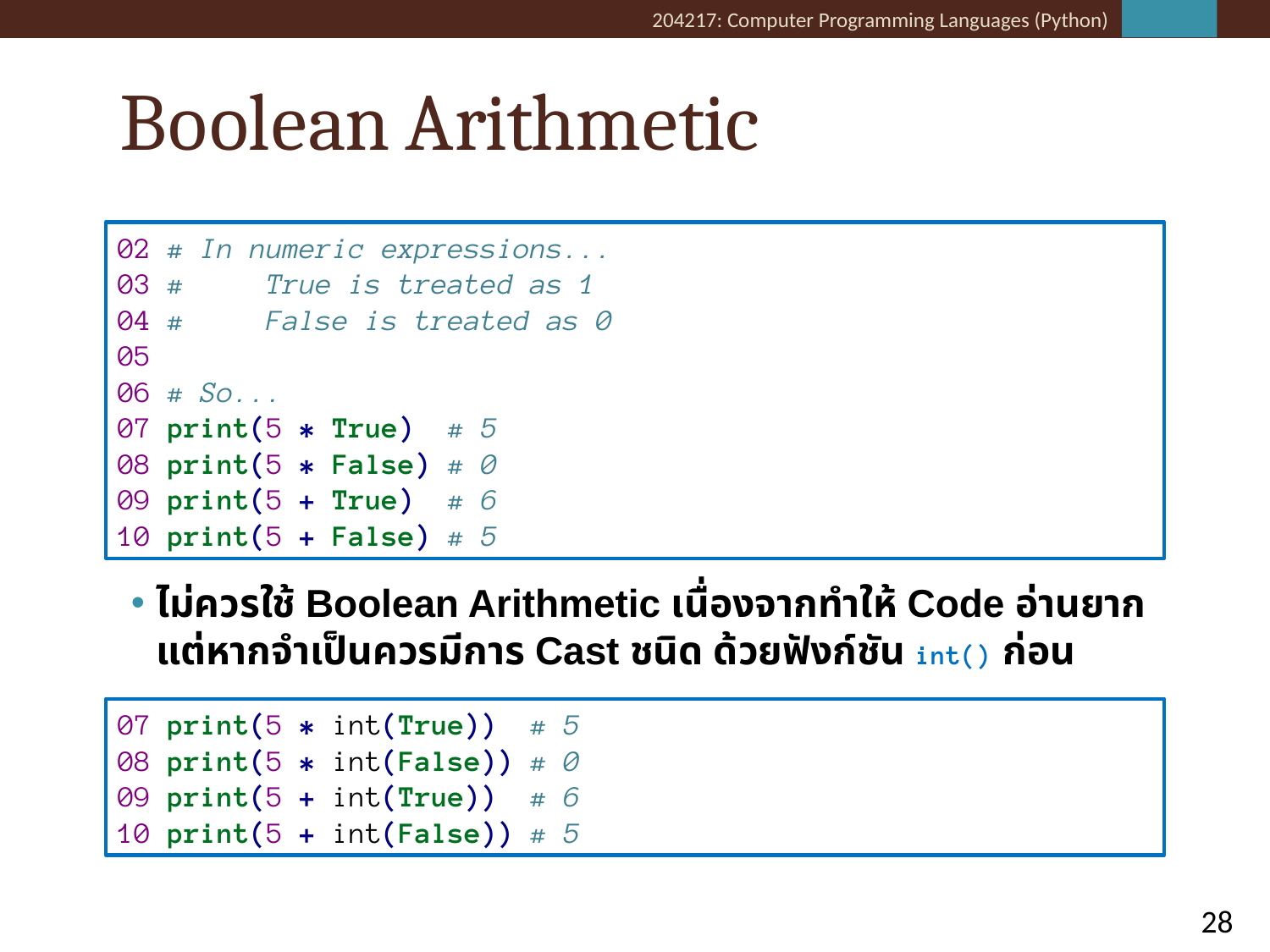

# Boolean Arithmetic
02 # In numeric expressions...
03 #     True is treated as 1
04 #     False is treated as 0
05
06 # So...
07 print(5 * True)  # 5
08 print(5 * False) # 0
09 print(5 + True)  # 6
10 print(5 + False) # 5
ไม่ควรใช้ Boolean Arithmetic เนื่องจากทำให้ Code อ่านยาก แต่หากจำเป็นควรมีการ Cast ชนิด ด้วยฟังก์ชัน int() ก่อน
07 print(5 * int(True))  # 5
08 print(5 * int(False)) # 0
09 print(5 + int(True))  # 6
10 print(5 + int(False)) # 5
28